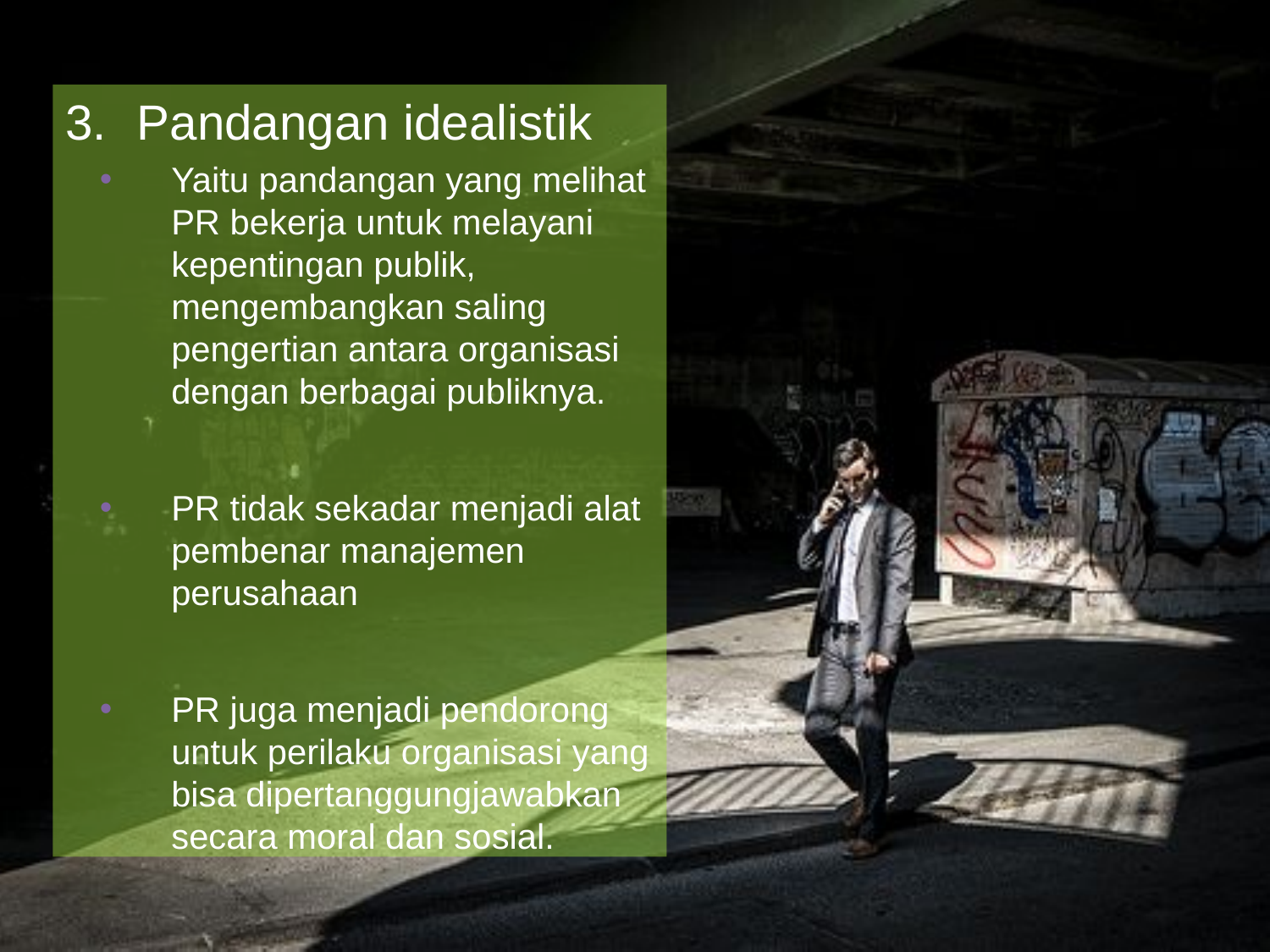

Pandangan idealistik
Yaitu pandangan yang melihat PR bekerja untuk melayani kepentingan publik, mengembangkan saling pengertian antara organisasi dengan berbagai publiknya.

PR tidak sekadar menjadi alat pembenar manajemen perusahaan

PR juga menjadi pendorong untuk perilaku organisasi yang bisa dipertanggungjawabkan secara moral dan sosial.